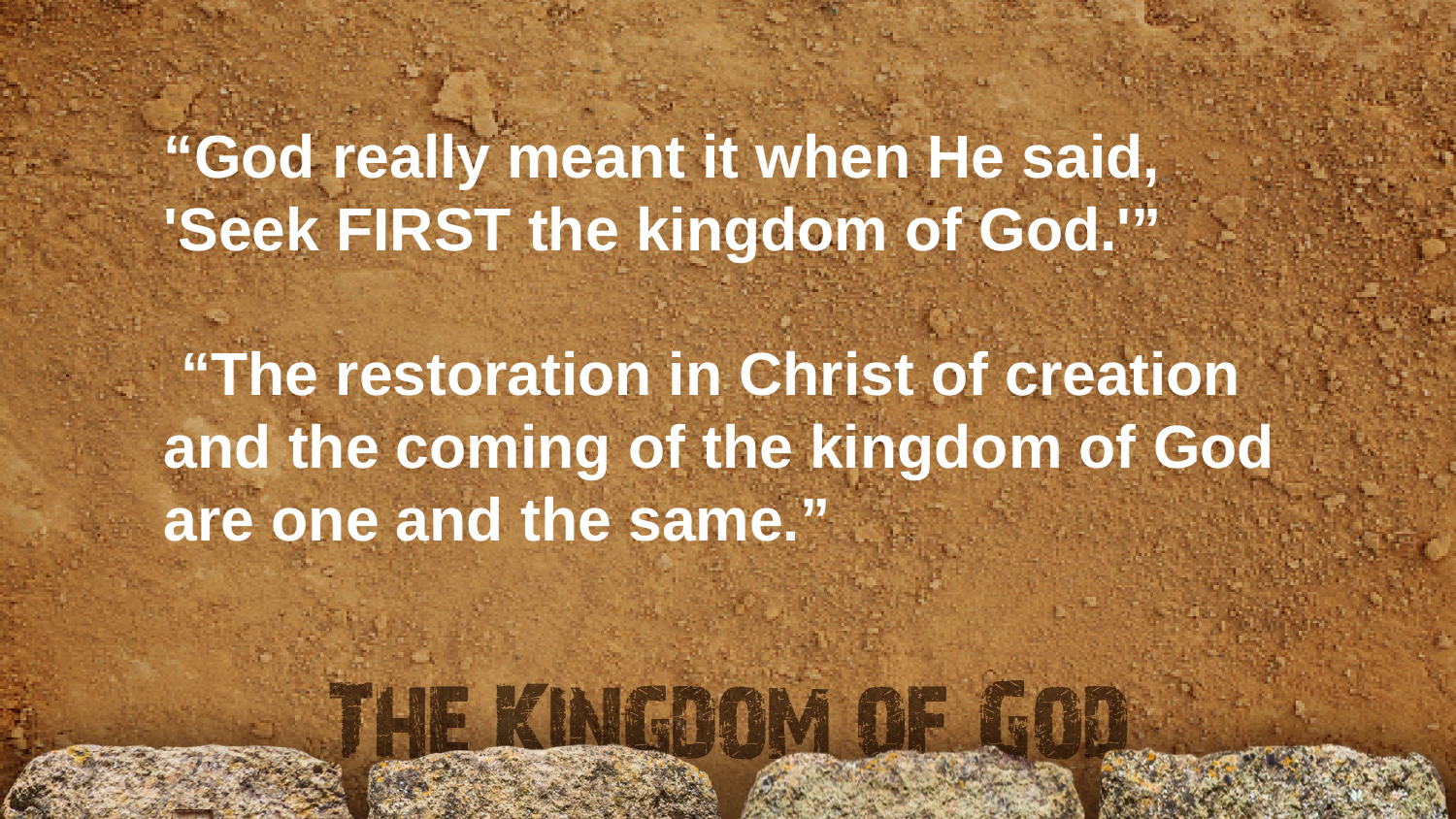

“God really meant it when He said,
'Seek FIRST the kingdom of God.'”

 “The restoration in Christ of creation and the coming of the kingdom of God are one and the same.”